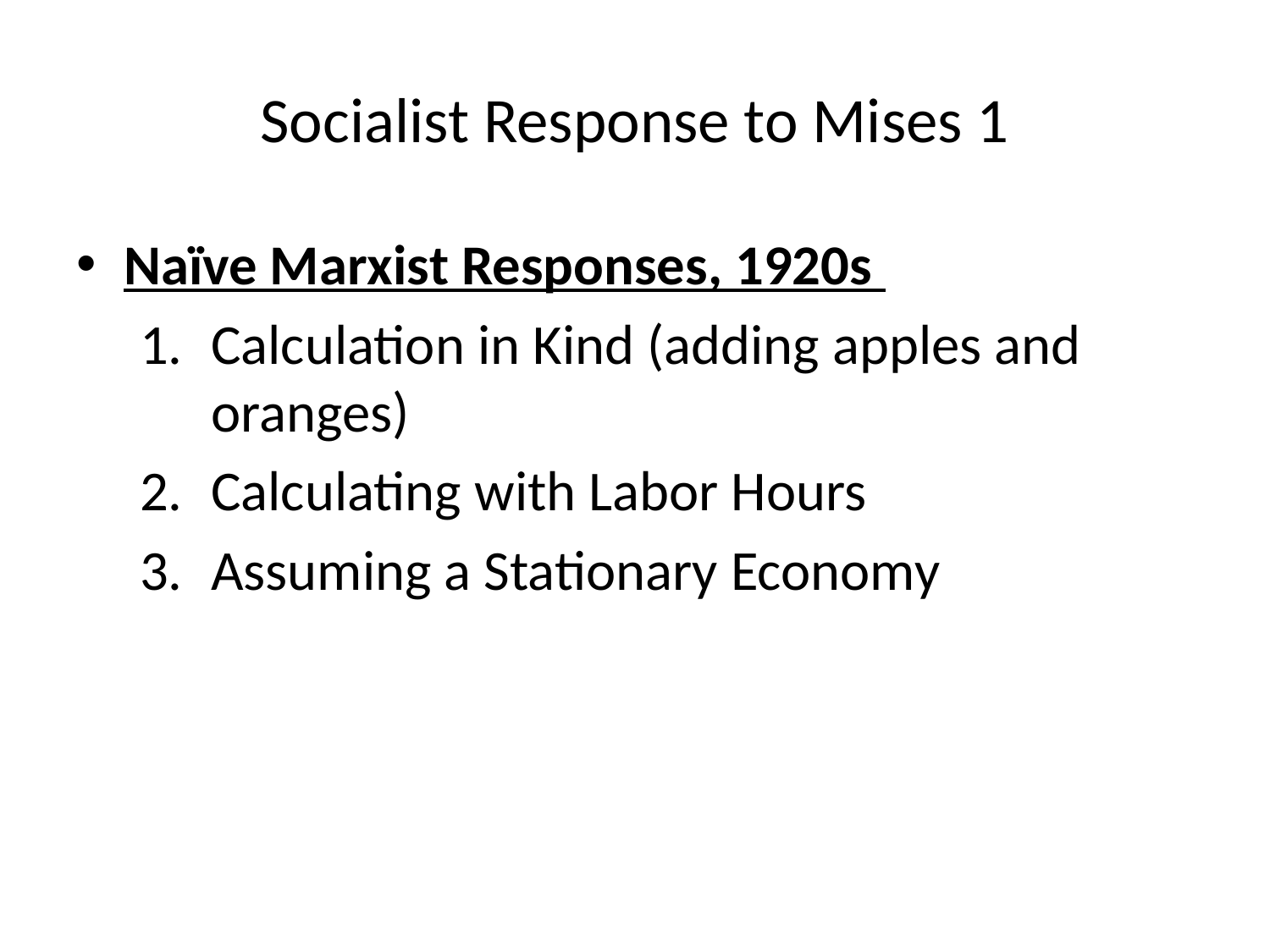

# Socialist Response to Mises 1
Naïve Marxist Responses, 1920s
Calculation in Kind (adding apples and oranges)
Calculating with Labor Hours
Assuming a Stationary Economy